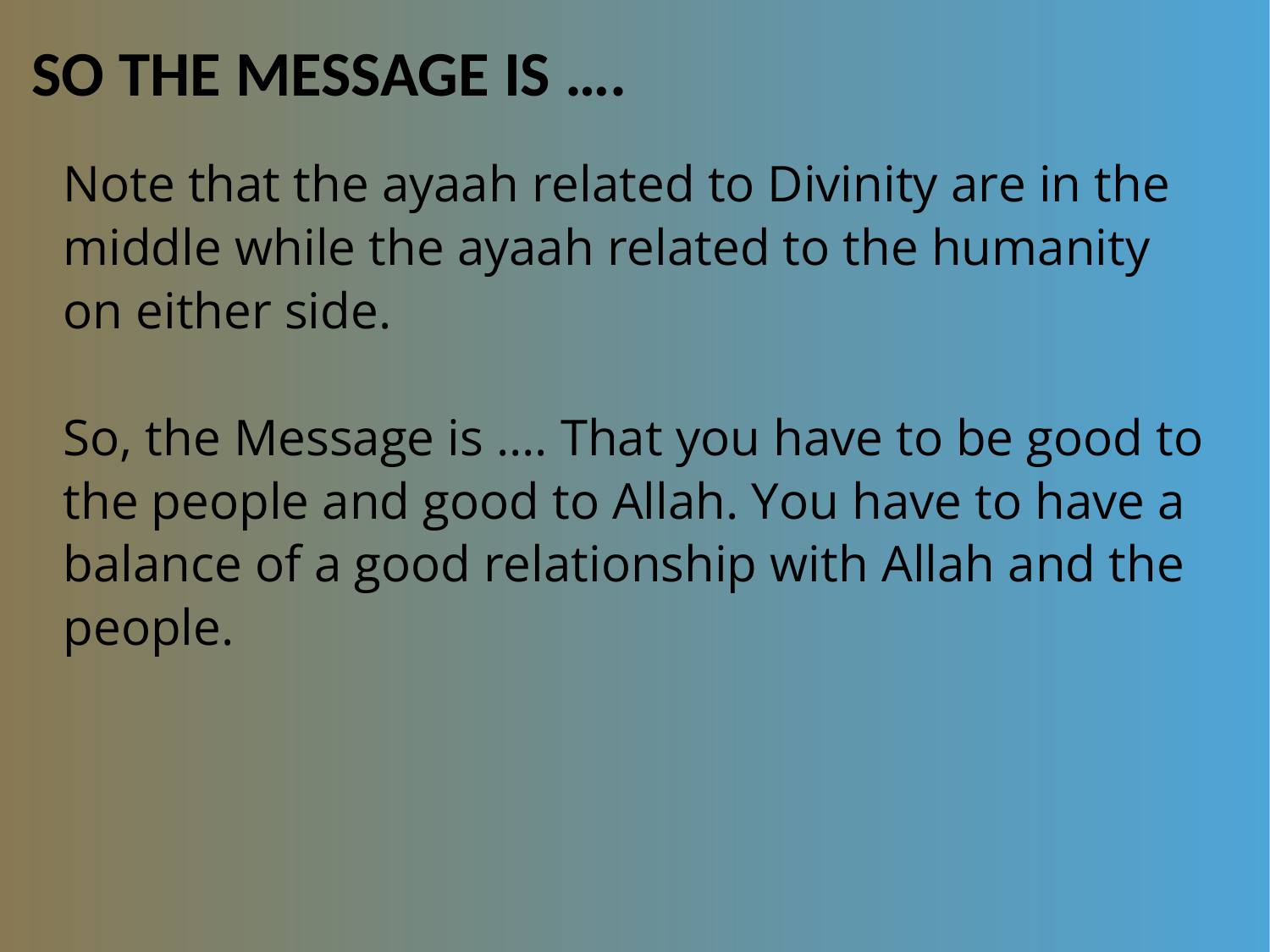

SO THE MESSAGE IS ….
Note that the ayaah related to Divinity are in the middle while the ayaah related to the humanity on either side.

So, the Message is …. That you have to be good to the people and good to Allah. You have to have a balance of a good relationship with Allah and the people.